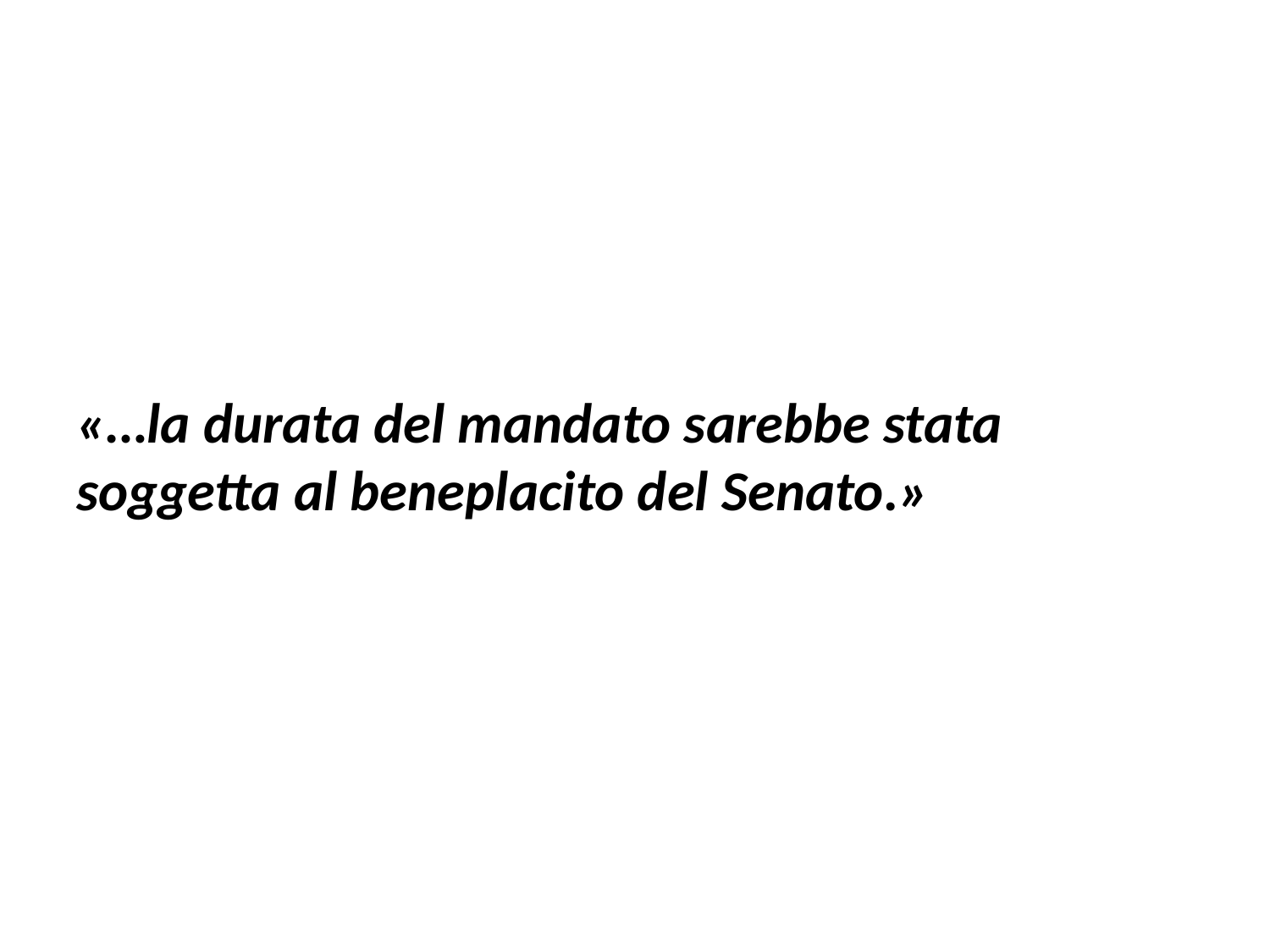

#

«…la durata del mandato sarebbe stata soggetta al beneplacito del Senato.»